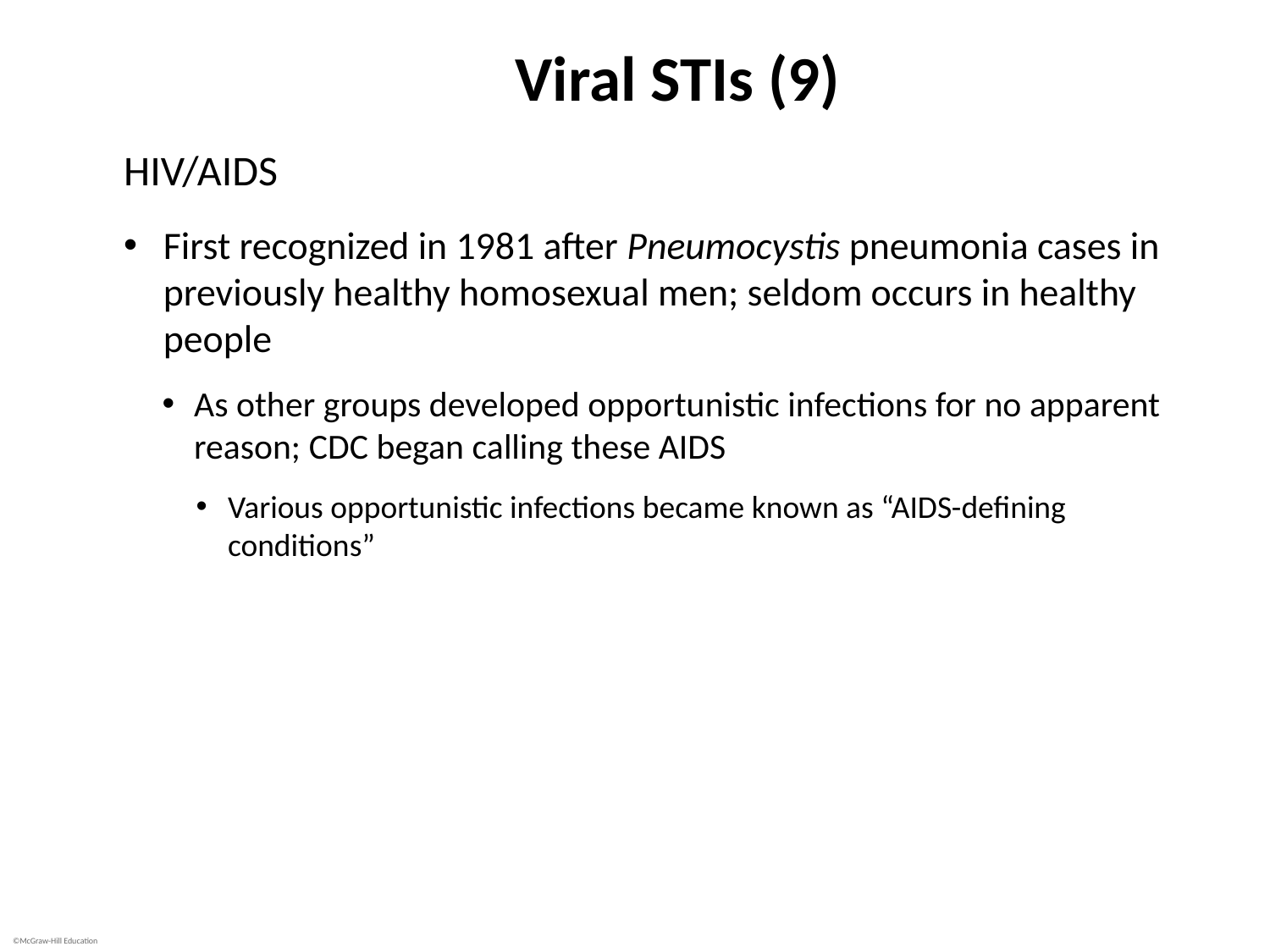

# Viral STIs (9)
HIV/AIDS
First recognized in 1981 after Pneumocystis pneumonia cases in previously healthy homosexual men; seldom occurs in healthy people
As other groups developed opportunistic infections for no apparent reason; CDC began calling these AIDS
Various opportunistic infections became known as “AIDS-defining conditions”